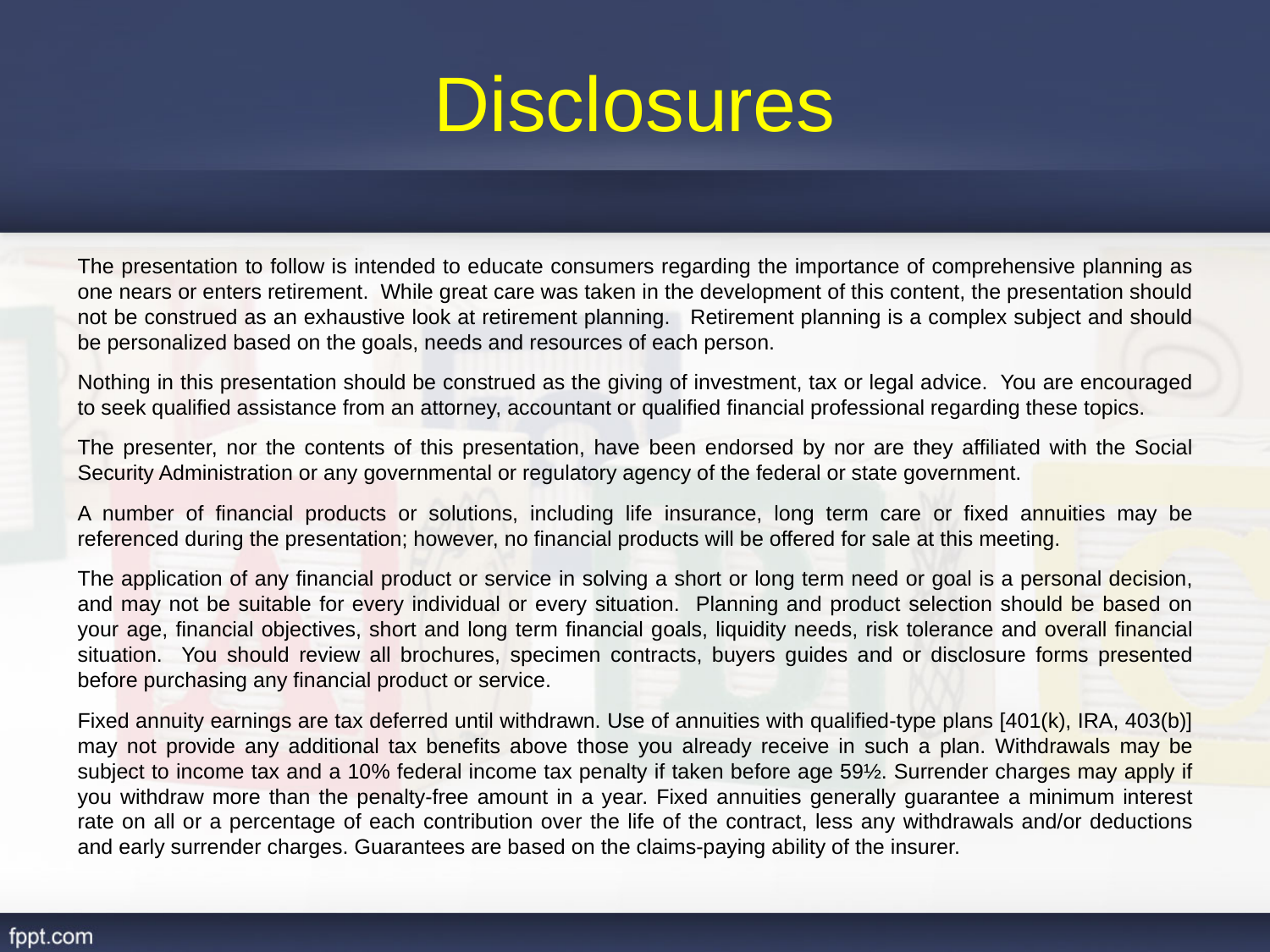

# Disclosures
The presentation to follow is intended to educate consumers regarding the importance of comprehensive planning as one nears or enters retirement.  While great care was taken in the development of this content, the presentation should not be construed as an exhaustive look at retirement planning.   Retirement planning is a complex subject and should be personalized based on the goals, needs and resources of each person.
Nothing in this presentation should be construed as the giving of investment, tax or legal advice.  You are encouraged to seek qualified assistance from an attorney, accountant or qualified financial professional regarding these topics.
The presenter, nor the contents of this presentation, have been endorsed by nor are they affiliated with the Social Security Administration or any governmental or regulatory agency of the federal or state government.
A number of financial products or solutions, including life insurance, long term care or fixed annuities may be referenced during the presentation; however, no financial products will be offered for sale at this meeting.
The application of any financial product or service in solving a short or long term need or goal is a personal decision, and may not be suitable for every individual or every situation.  Planning and product selection should be based on your age, financial objectives, short and long term financial goals, liquidity needs, risk tolerance and overall financial situation.  You should review all brochures, specimen contracts, buyers guides and or disclosure forms presented before purchasing any financial product or service.
Fixed annuity earnings are tax deferred until withdrawn. Use of annuities with qualified-type plans [401(k), IRA, 403(b)] may not provide any additional tax benefits above those you already receive in such a plan. Withdrawals may be subject to income tax and a 10% federal income tax penalty if taken before age 59½. Surrender charges may apply if you withdraw more than the penalty-free amount in a year. Fixed annuities generally guarantee a minimum interest rate on all or a percentage of each contribution over the life of the contract, less any withdrawals and/or deductions and early surrender charges. Guarantees are based on the claims-paying ability of the insurer.